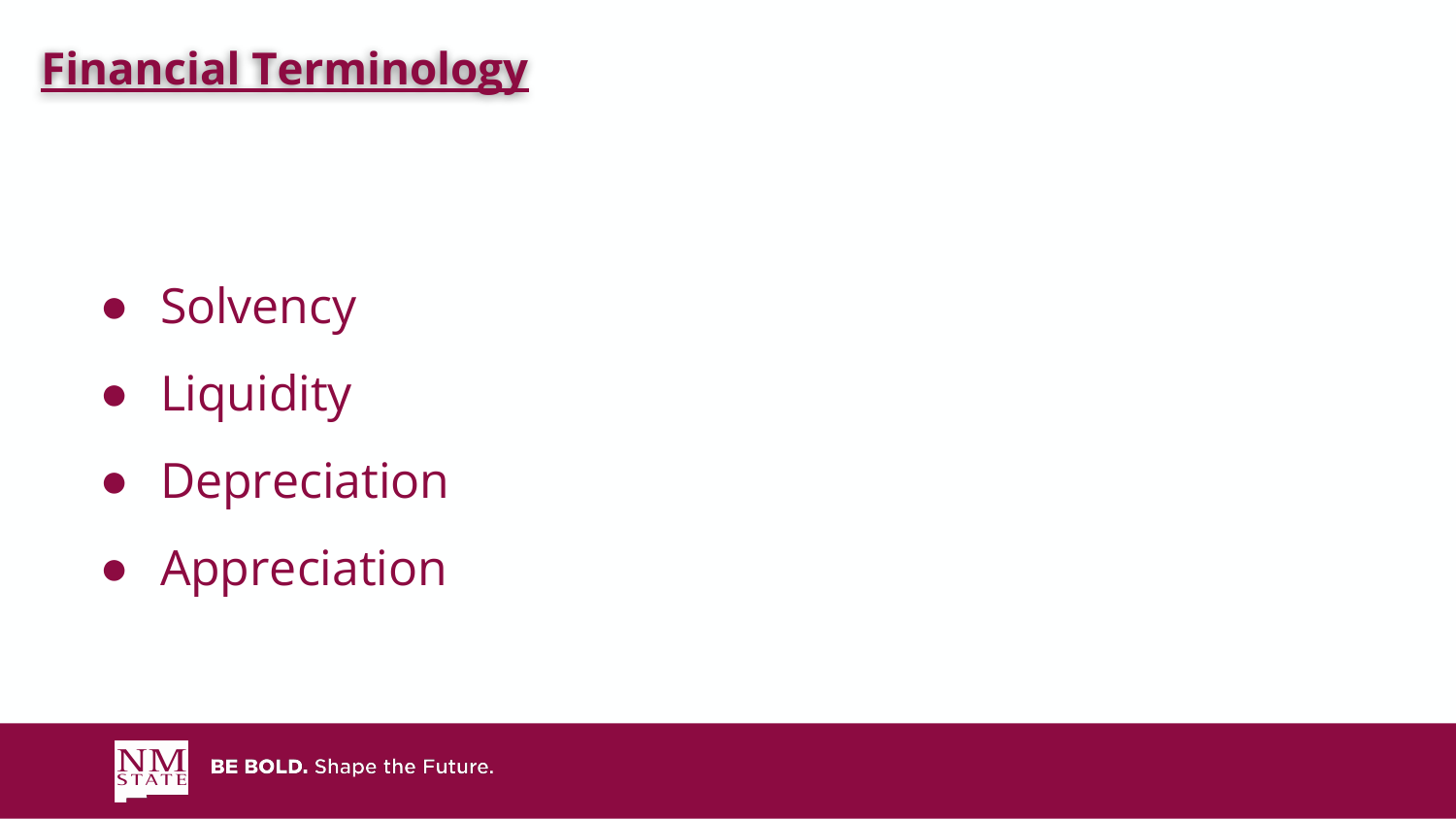

Financial Terminology
# Solvency
Liquidity
Depreciation
Appreciation